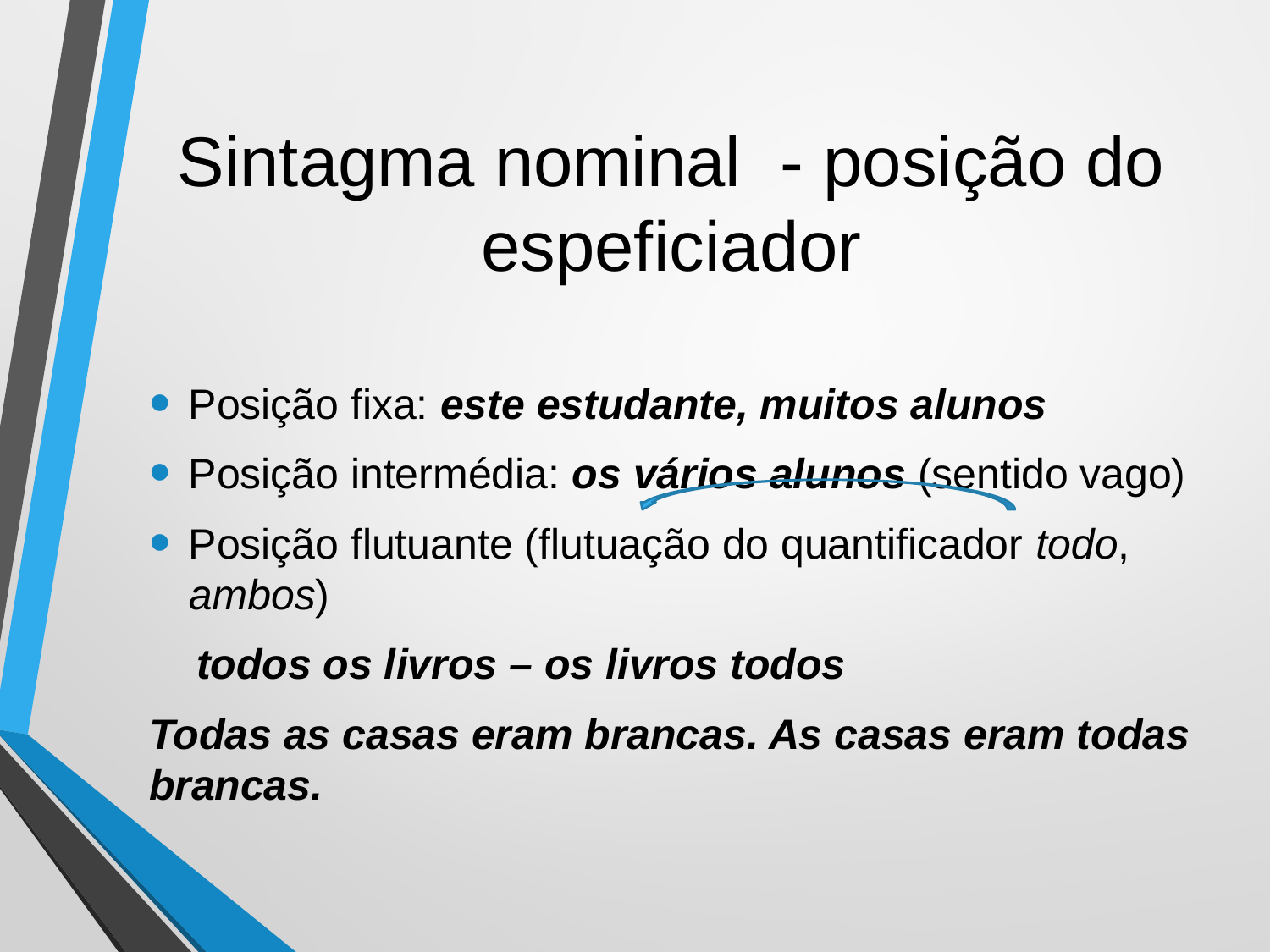

# Sintagma nominal  - posição do espeficiador
Posição fixa: este estudante, muitos alunos
Posição intermédia: os vários alunos (sentido vago)
Posição flutuante (flutuação do quantificador todo, ambos)
    todos os livros – os livros todos
Todas as casas eram brancas. As casas eram todas brancas.